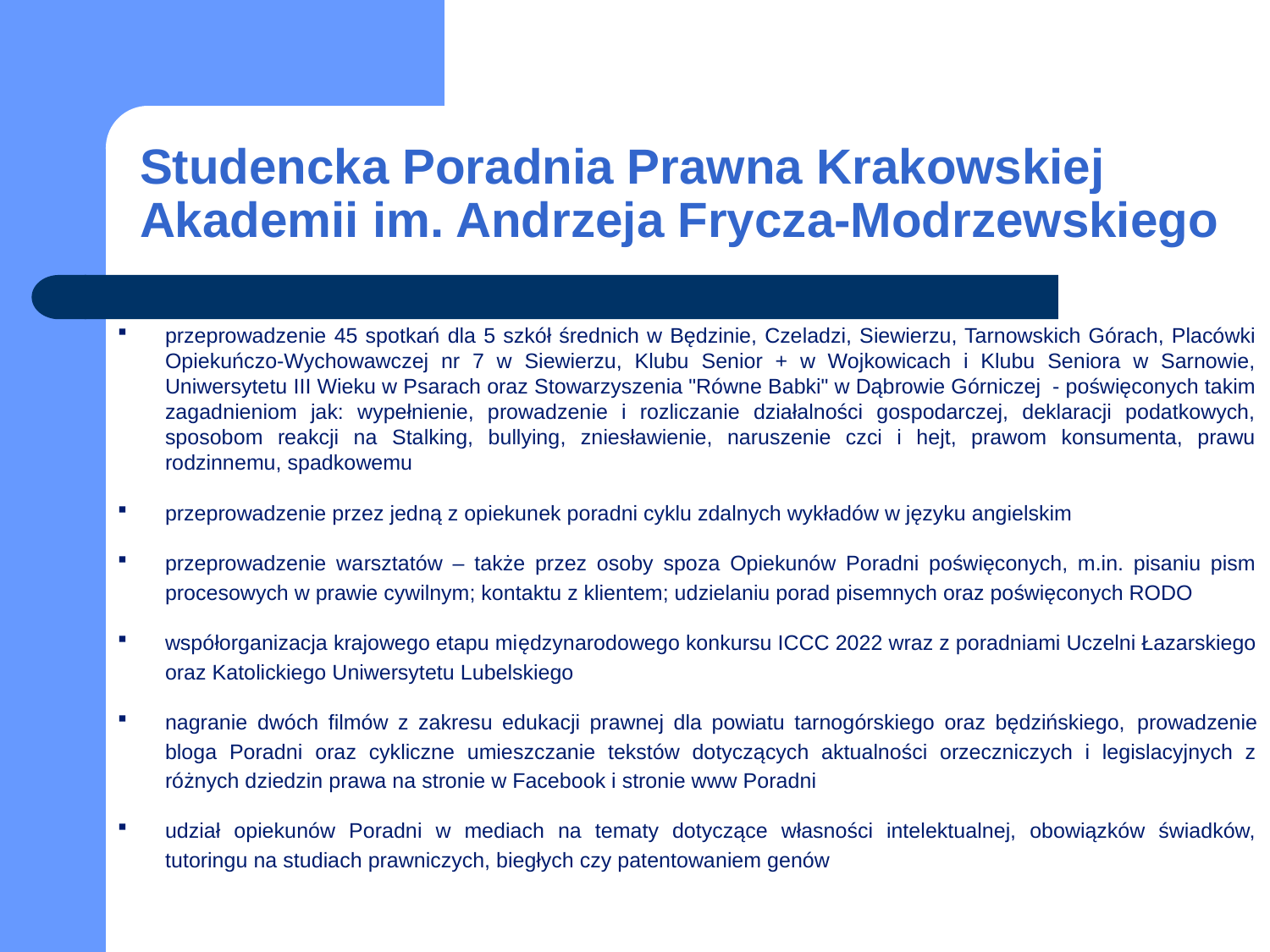

# Studencka Poradnia Prawna Krakowskiej Akademii im. Andrzeja Frycza-Modrzewskiego
przeprowadzenie 45 spotkań dla 5 szkół średnich w Będzinie, Czeladzi, Siewierzu, Tarnowskich Górach, Placówki Opiekuńczo-Wychowawczej nr 7 w Siewierzu, Klubu Senior + w Wojkowicach i Klubu Seniora w Sarnowie, Uniwersytetu III Wieku w Psarach oraz Stowarzyszenia "Równe Babki" w Dąbrowie Górniczej  - poświęconych takim zagadnieniom jak: wypełnienie, prowadzenie i rozliczanie działalności gospodarczej, deklaracji podatkowych, sposobom reakcji na Stalking, bullying, zniesławienie, naruszenie czci i hejt, prawom konsumenta, prawu rodzinnemu, spadkowemu

przeprowadzenie przez jedną z opiekunek poradni cyklu zdalnych wykładów w języku angielskim
przeprowadzenie warsztatów – także przez osoby spoza Opiekunów Poradni poświęconych, m.in. pisaniu pism procesowych w prawie cywilnym; kontaktu z klientem; udzielaniu porad pisemnych oraz poświęconych RODO
współorganizacja krajowego etapu międzynarodowego konkursu ICCC 2022 wraz z poradniami Uczelni Łazarskiego oraz Katolickiego Uniwersytetu Lubelskiego
nagranie dwóch filmów z zakresu edukacji prawnej dla powiatu tarnogórskiego oraz będzińskiego, prowadzenie bloga Poradni oraz cykliczne umieszczanie tekstów dotyczących aktualności orzeczniczych i legislacyjnych z różnych dziedzin prawa na stronie w Facebook i stronie www Poradni
udział opiekunów Poradni w mediach na tematy dotyczące własności intelektualnej, obowiązków świadków, tutoringu na studiach prawniczych, biegłych czy patentowaniem genów